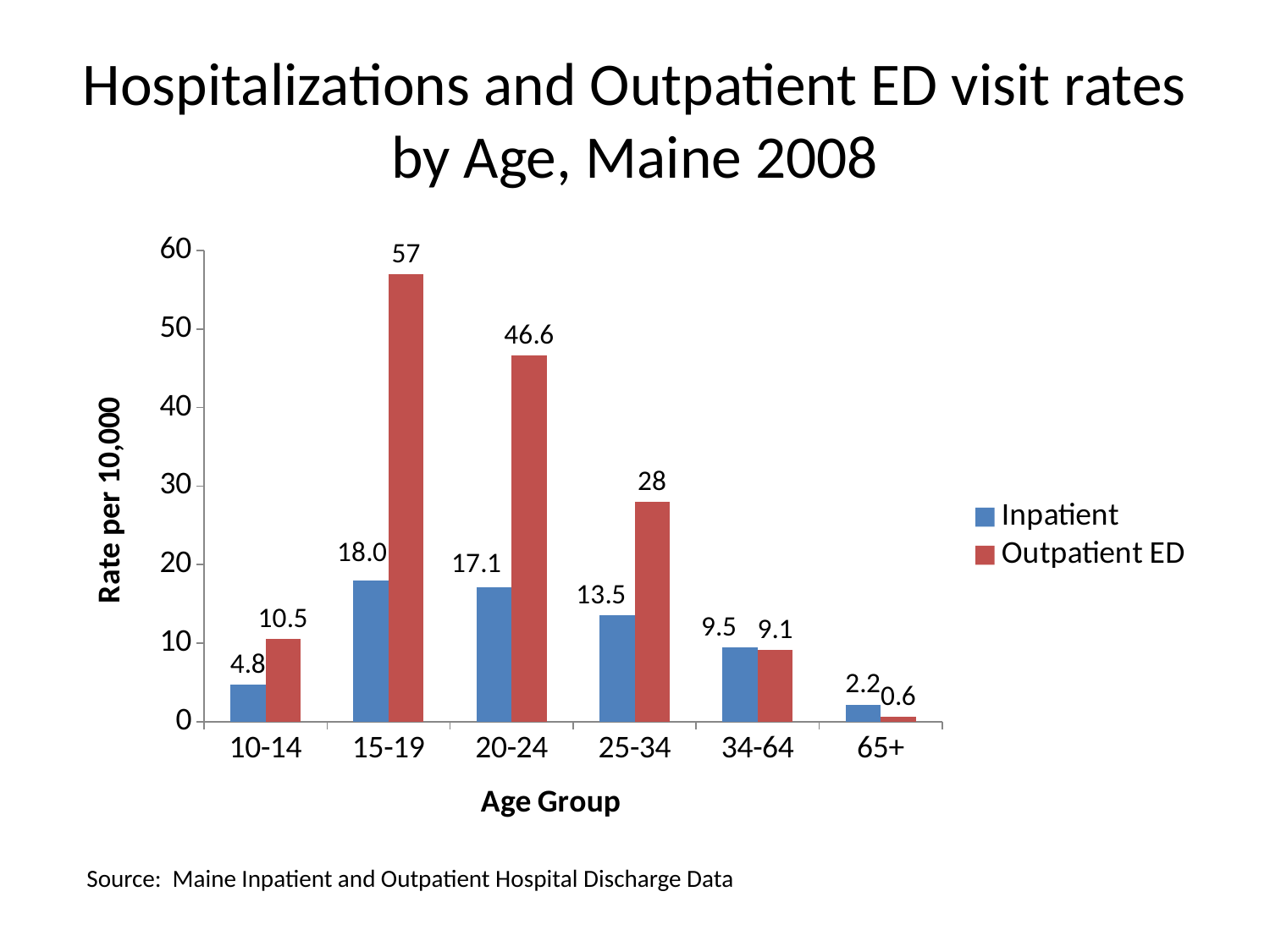

# Hospitalizations and Outpatient ED visit rates by Age, Maine 2008

### Chart

| Category | Inpatient | Outpatient ED |
|---|---|---|
| 10-14 | 4.750776816209137 | 10.5 |
| 15-19 | 18.025212480748383 | 57.0 |
| 20-24 | 17.095543676562514 | 46.6 |
| 25-34 | 13.522107306623823 | 28.0 |
| 34-64 | 9.494516098460373 | 9.1 |
| 65+ | 2.1587754220907986 | 0.6000000000000001 |
Source:  Maine Inpatient and Outpatient Hospital Discharge Data